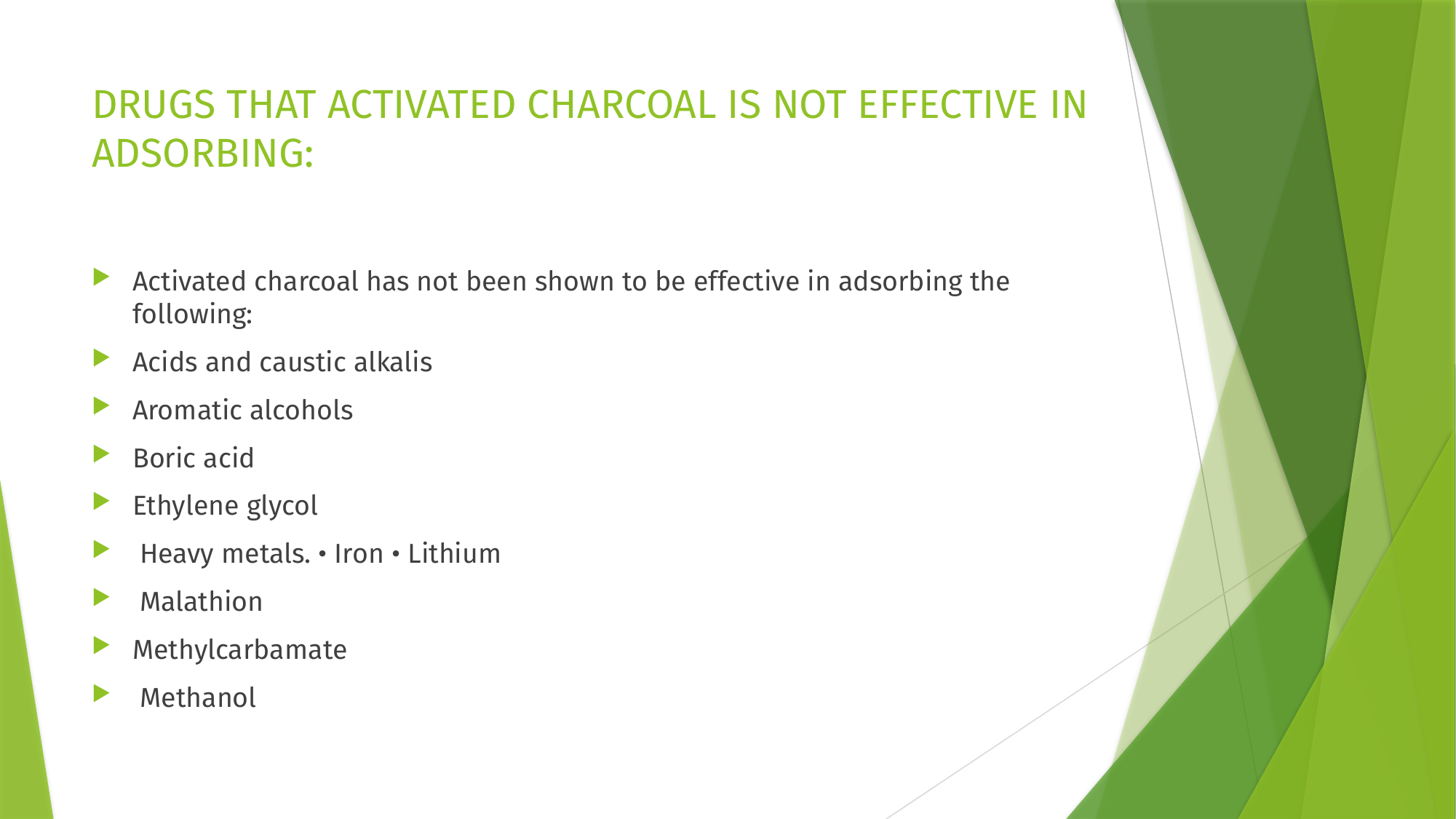

# DRUGS THAT ACTIVATED CHARCOAL IS NOT EFFECTIVE IN ADSORBING:
Activated charcoal has not been shown to be effective in adsorbing the following:
Acids and caustic alkalis
Aromatic alcohols
Boric acid
Ethylene glycol
 Heavy metals. • Iron • Lithium
 Malathion
Methylcarbamate
 Methanol